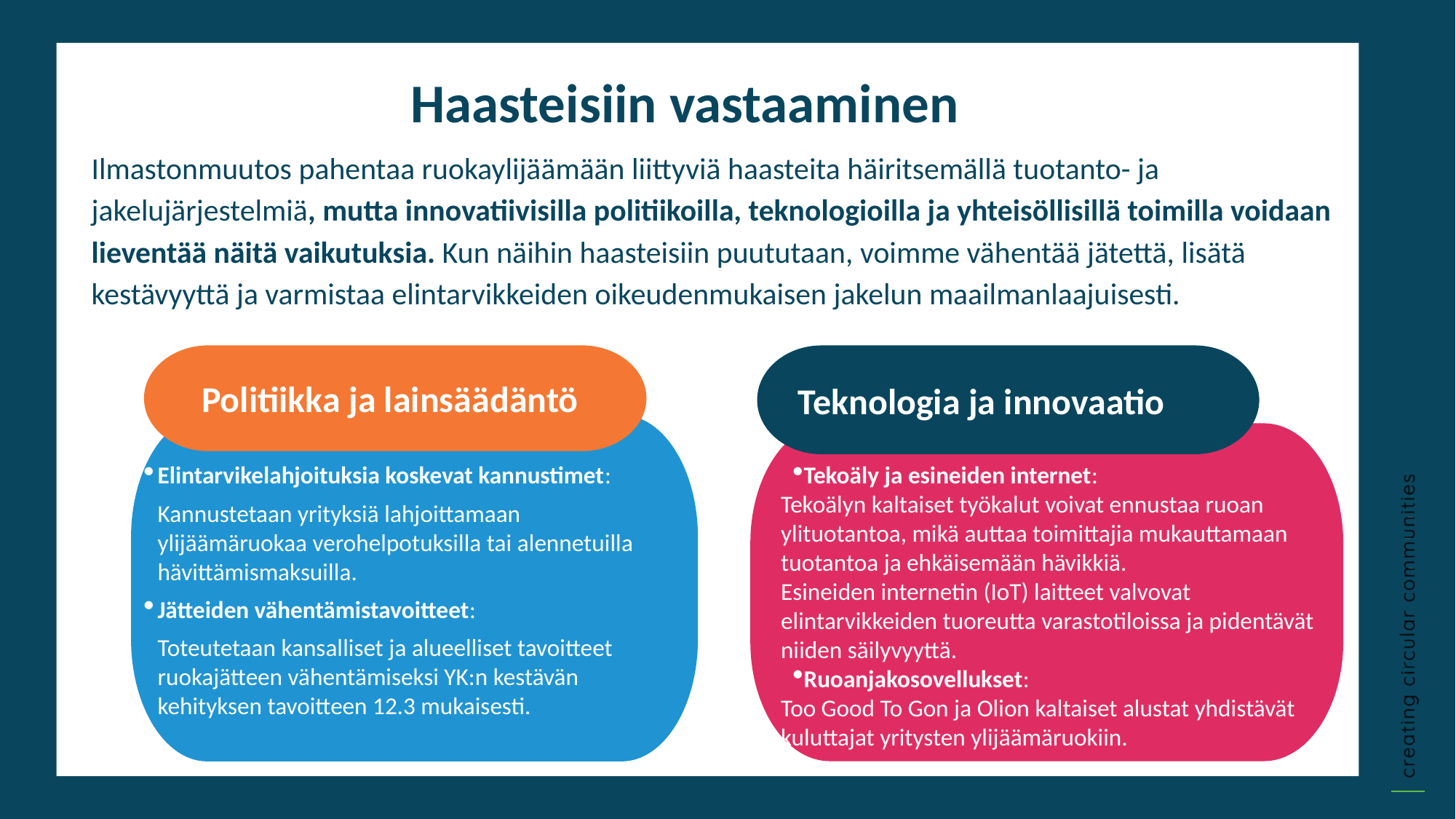

Haasteisiin vastaaminen
Ilmastonmuutos pahentaa ruokaylijäämään liittyviä haasteita häiritsemällä tuotanto- ja jakelujärjestelmiä, mutta innovatiivisilla politiikoilla, teknologioilla ja yhteisöllisillä toimilla voidaan lieventää näitä vaikutuksia. Kun näihin haasteisiin puututaan, voimme vähentää jätettä, lisätä kestävyyttä ja varmistaa elintarvikkeiden oikeudenmukaisen jakelun maailmanlaajuisesti.

Politiikka ja lainsäädäntö
Teknologia ja innovaatio

Elintarvikelahjoituksia koskevat kannustimet:
Kannustetaan yrityksiä lahjoittamaan ylijäämäruokaa verohelpotuksilla tai alennetuilla hävittämismaksuilla.
Jätteiden vähentämistavoitteet:
Toteutetaan kansalliset ja alueelliset tavoitteet ruokajätteen vähentämiseksi YK:n kestävän kehityksen tavoitteen 12.3 mukaisesti.
Tekoäly ja esineiden internet:
Tekoälyn kaltaiset työkalut voivat ennustaa ruoan ylituotantoa, mikä auttaa toimittajia mukauttamaan tuotantoa ja ehkäisemään hävikkiä.
Esineiden internetin (IoT) laitteet valvovat elintarvikkeiden tuoreutta varastotiloissa ja pidentävät niiden säilyvyyttä.
Ruoanjakosovellukset:
Too Good To Gon ja Olion kaltaiset alustat yhdistävät kuluttajat yritysten ylijäämäruokiin.